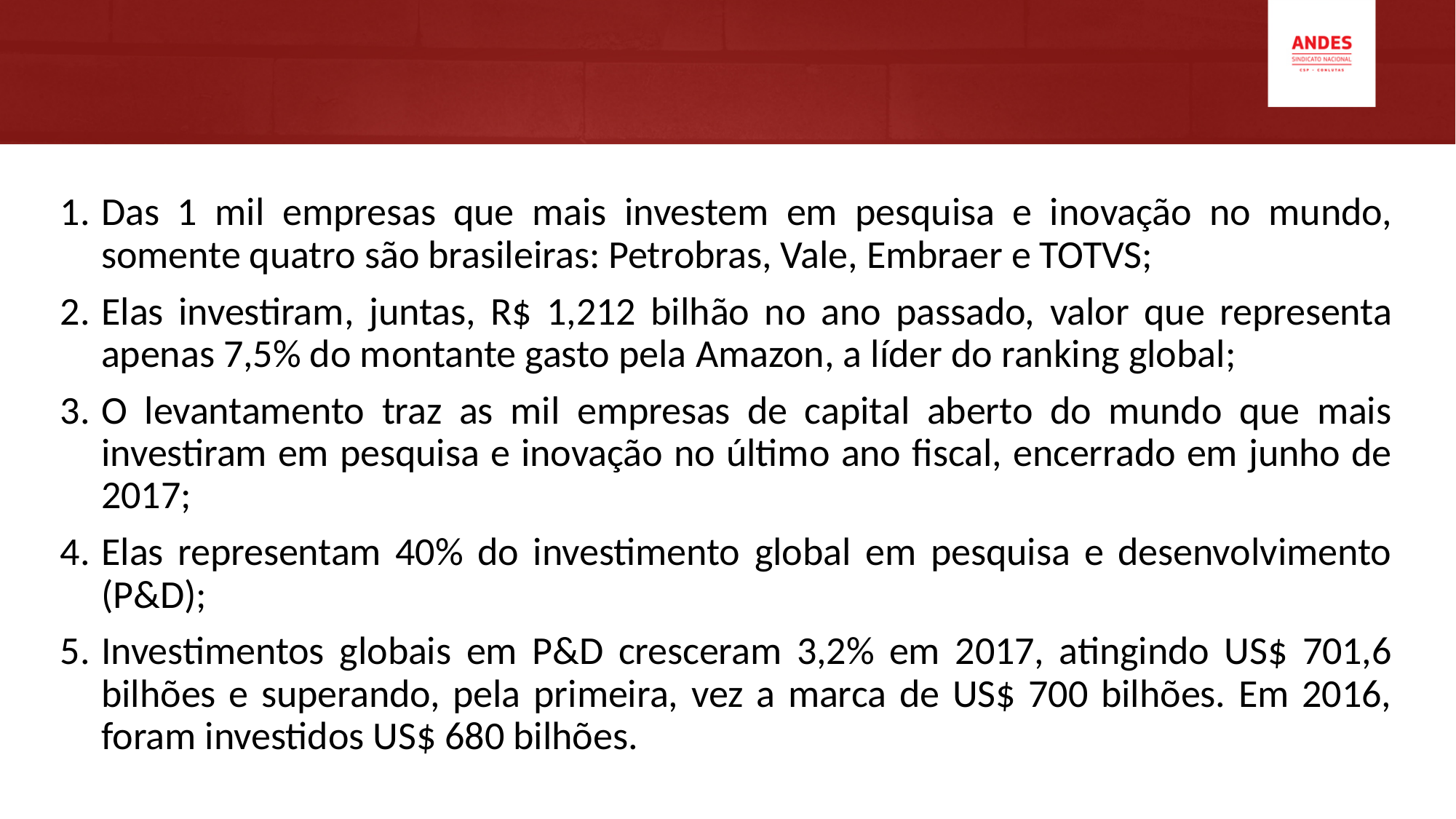

#
Das 1 mil empresas que mais investem em pesquisa e inovação no mundo, somente quatro são brasileiras: Petrobras, Vale, Embraer e TOTVS;
Elas investiram, juntas, R$ 1,212 bilhão no ano passado, valor que representa apenas 7,5% do montante gasto pela Amazon, a líder do ranking global;
O levantamento traz as mil empresas de capital aberto do mundo que mais investiram em pesquisa e inovação no último ano fiscal, encerrado em junho de 2017;
Elas representam 40% do investimento global em pesquisa e desenvolvimento (P&D);
Investimentos globais em P&D cresceram 3,2% em 2017, atingindo US$ 701,6 bilhões e superando, pela primeira, vez a marca de US$ 700 bilhões. Em 2016, foram investidos US$ 680 bilhões.